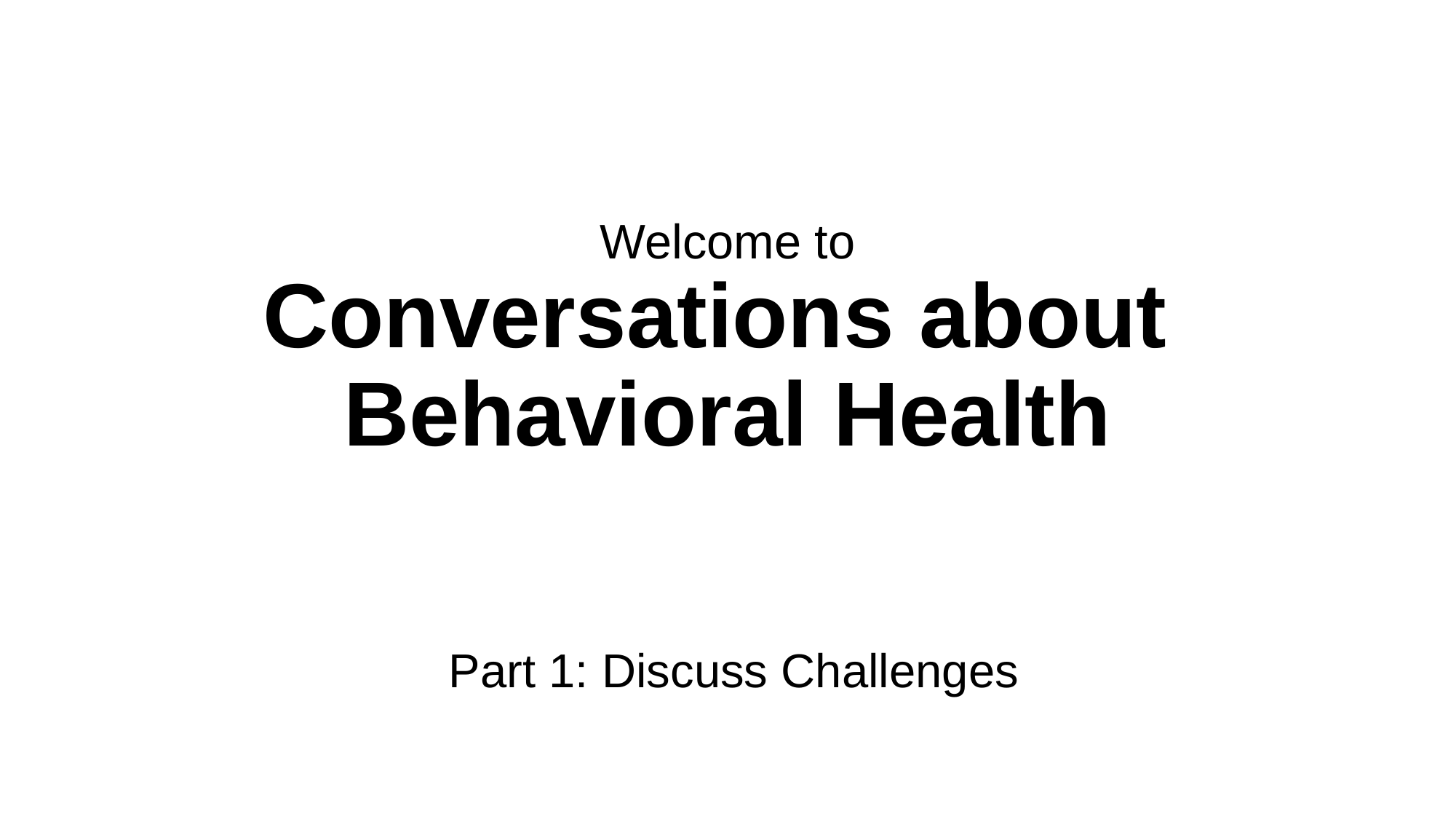

# Welcome to Conversations about Behavioral Health

Part 1: Discuss Challenges